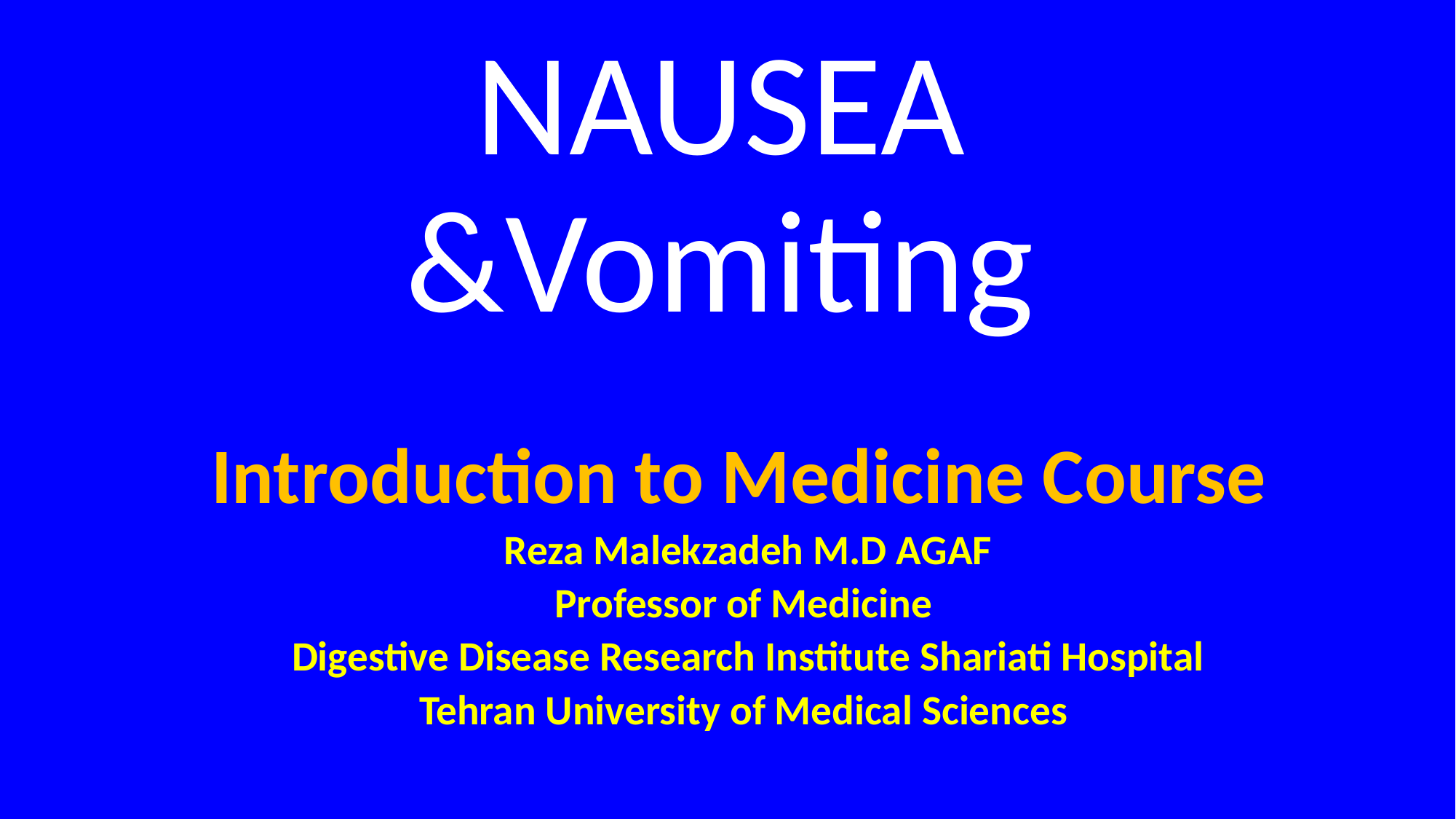

# NAUSEA &Vomiting
Introduction to Medicine Course
Reza Malekzadeh M.D AGAF
Professor of Medicine
Digestive Disease Research Institute Shariati Hospital
Tehran University of Medical Sciences